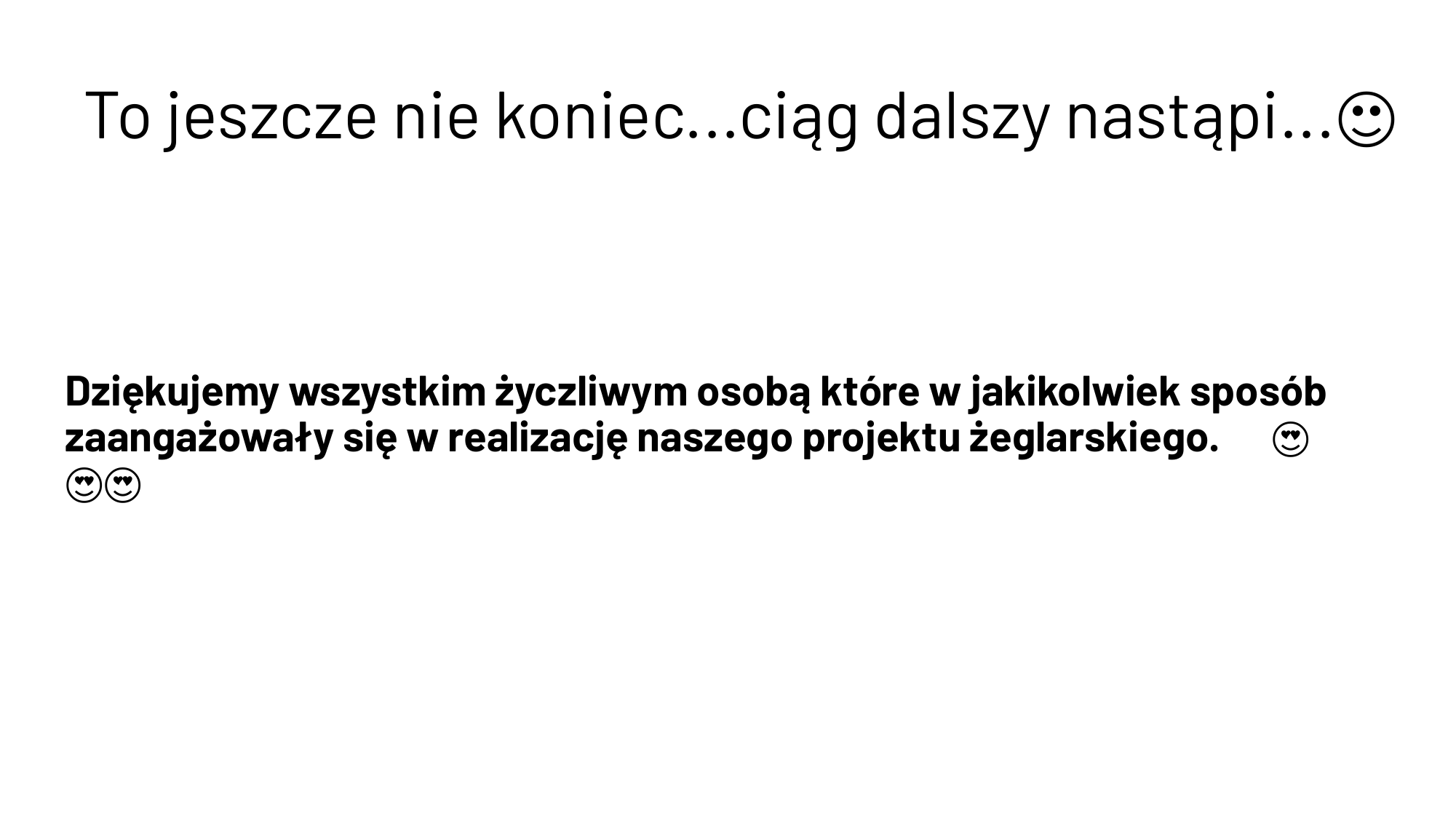

# To jeszcze nie koniec...ciąg dalszy nastąpi...🙂
Dziękujemy wszystkim życzliwym osobą które w jakikolwiek sposób zaangażowały się w realizację naszego projektu żeglarskiego.      😍😍😍